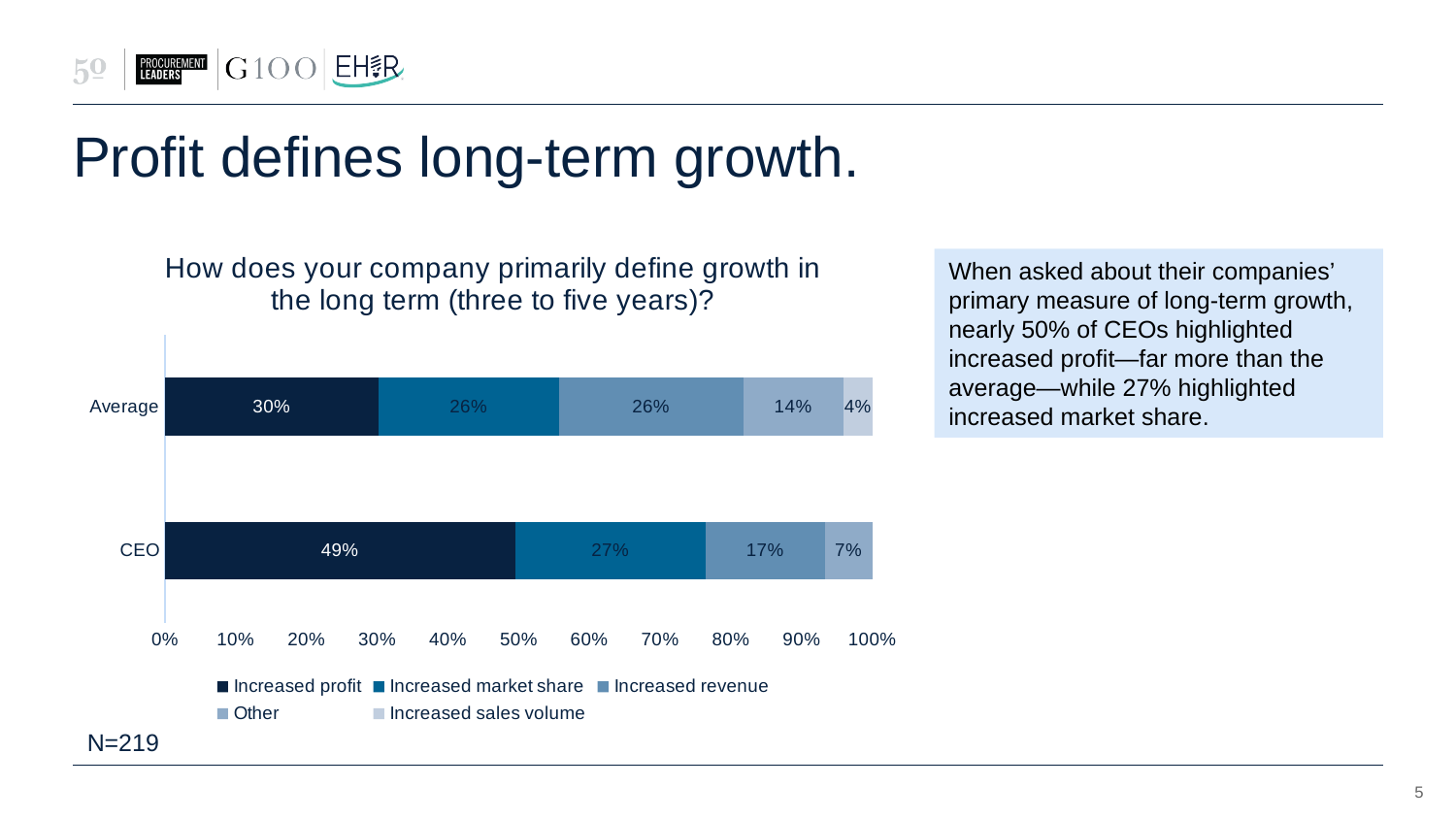

# Profit defines long-term growth.

### Chart: How does your company primarily define growth in the long term (three to five years)?

| Category | Increased profit | Increased market share | Increased revenue | Other | Increased sales volume |
|---|---|---|---|---|---|
| CEO | 0.49 | 0.26666666666666666 | 0.16666666666666666 | 0.06666666666666667 | None |
| Average | 0.3013698630136986 | 0.2557077625570776 | 0.2602739726027397 | 0.1415525114155251 | 0.0410958904109589 |
When asked about their companies’ primary measure of long-term growth, nearly 50% of CEOs highlighted increased profit—far more than the average—while 27% highlighted increased market share.
N=219